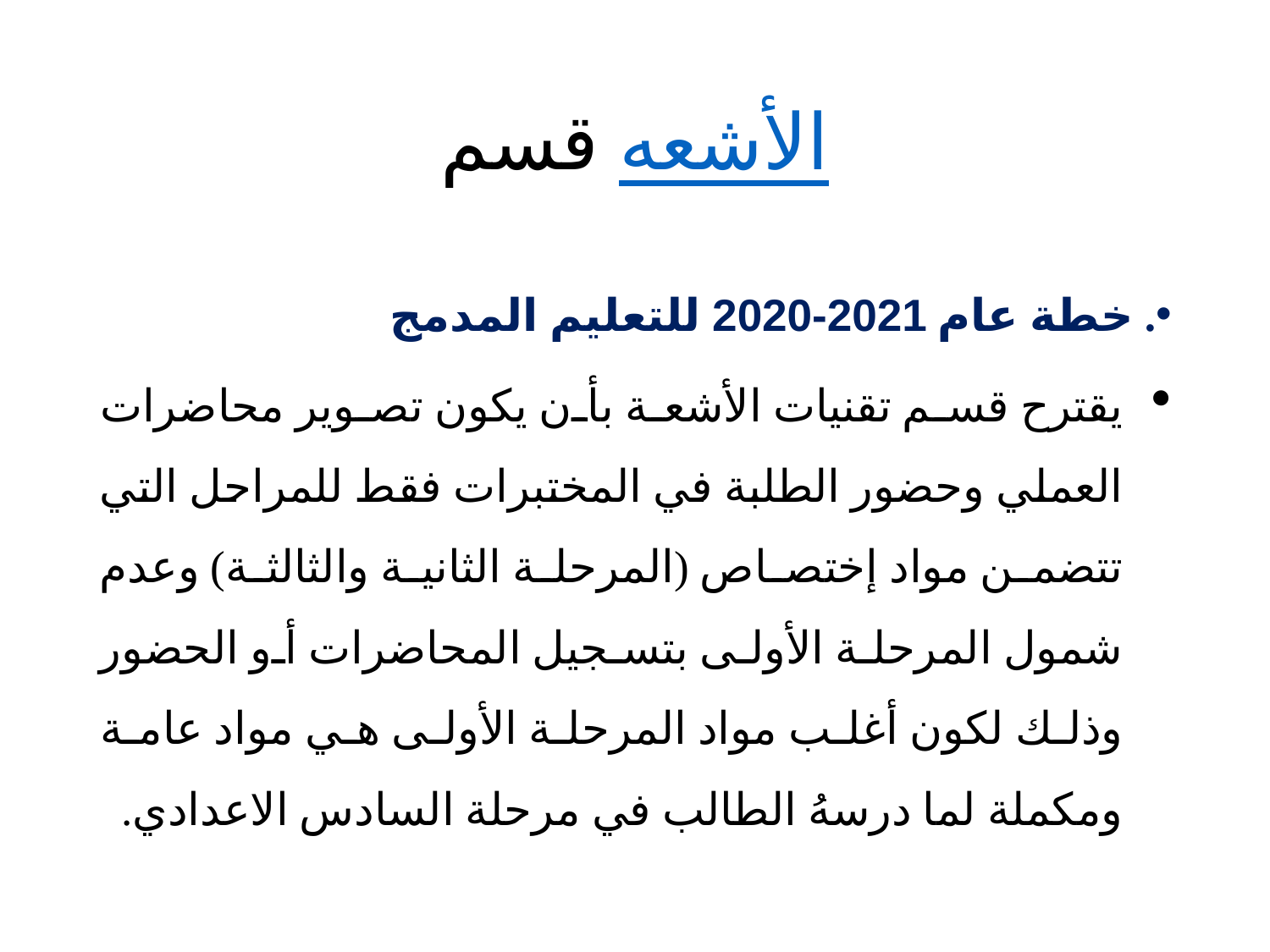

# قسم الأشعه
. خطة عام 2021-2020 للتعليم المدمج
يقترح قسم تقنيات الأشعة بأن يكون تصوير محاضرات العملي وحضور الطلبة في المختبرات فقط للمراحل التي تتضمن مواد ﺇختصاص (المرحلة الثانية والثالثة) وعدم شمول المرحلة الأولى بتسجيل المحاضرات أو الحضور وذلك لكون أغلب مواد المرحلة الأولى هي مواد عامة ومكملة لما درسهُ الطالب في مرحلة السادس الاعدادي.